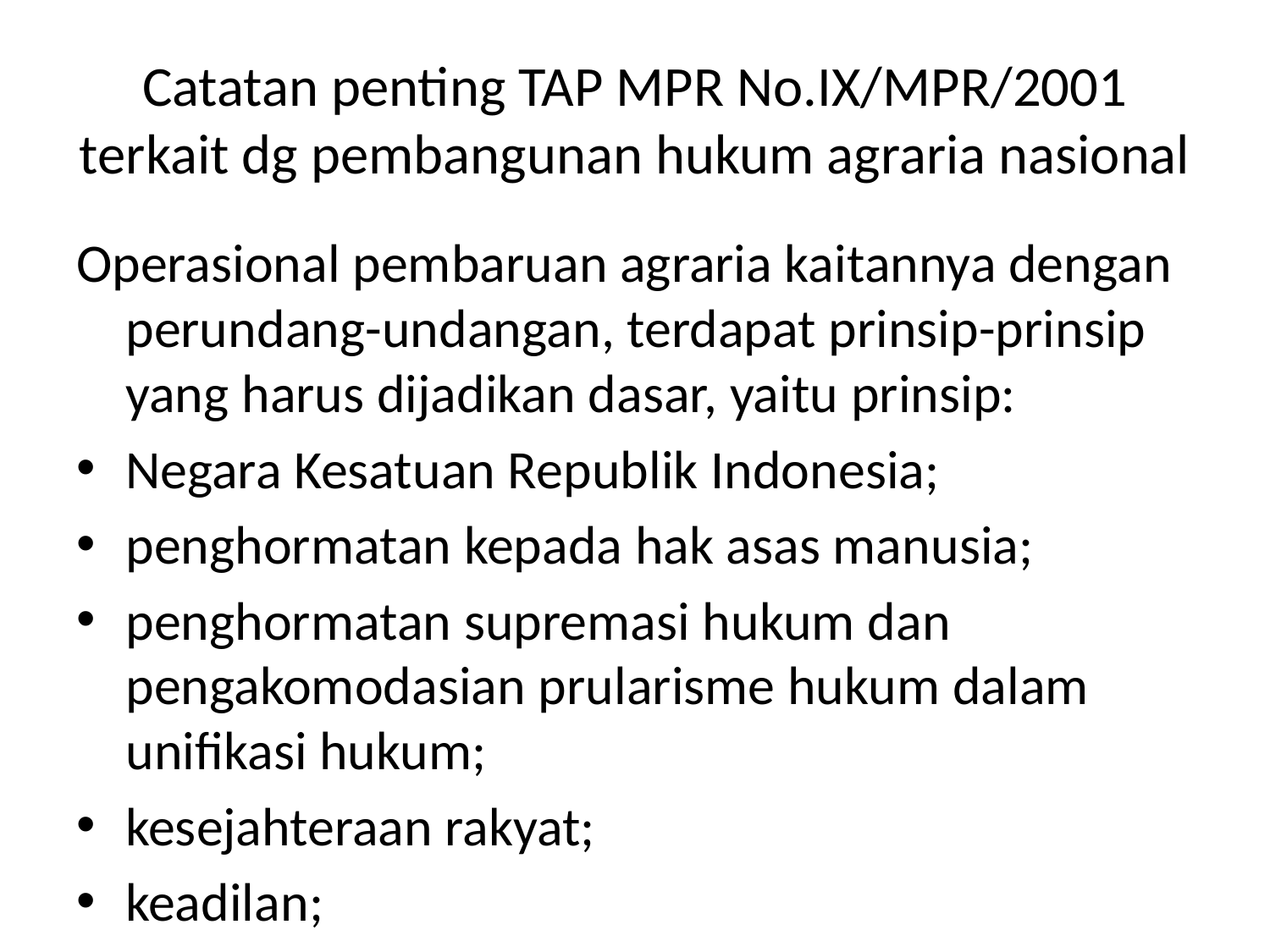

# Catatan penting TAP MPR No.IX/MPR/2001 terkait dg pembangunan hukum agraria nasional
Operasional pembaruan agraria kaitannya dengan perundang-undangan, terdapat prinsip-prinsip yang harus dijadikan dasar, yaitu prinsip:
Negara Kesatuan Republik Indonesia;
penghormatan kepada hak asas manusia;
penghormatan supremasi hukum dan pengakomodasian prularisme hukum dalam unifikasi hukum;
kesejahteraan rakyat;
keadilan;